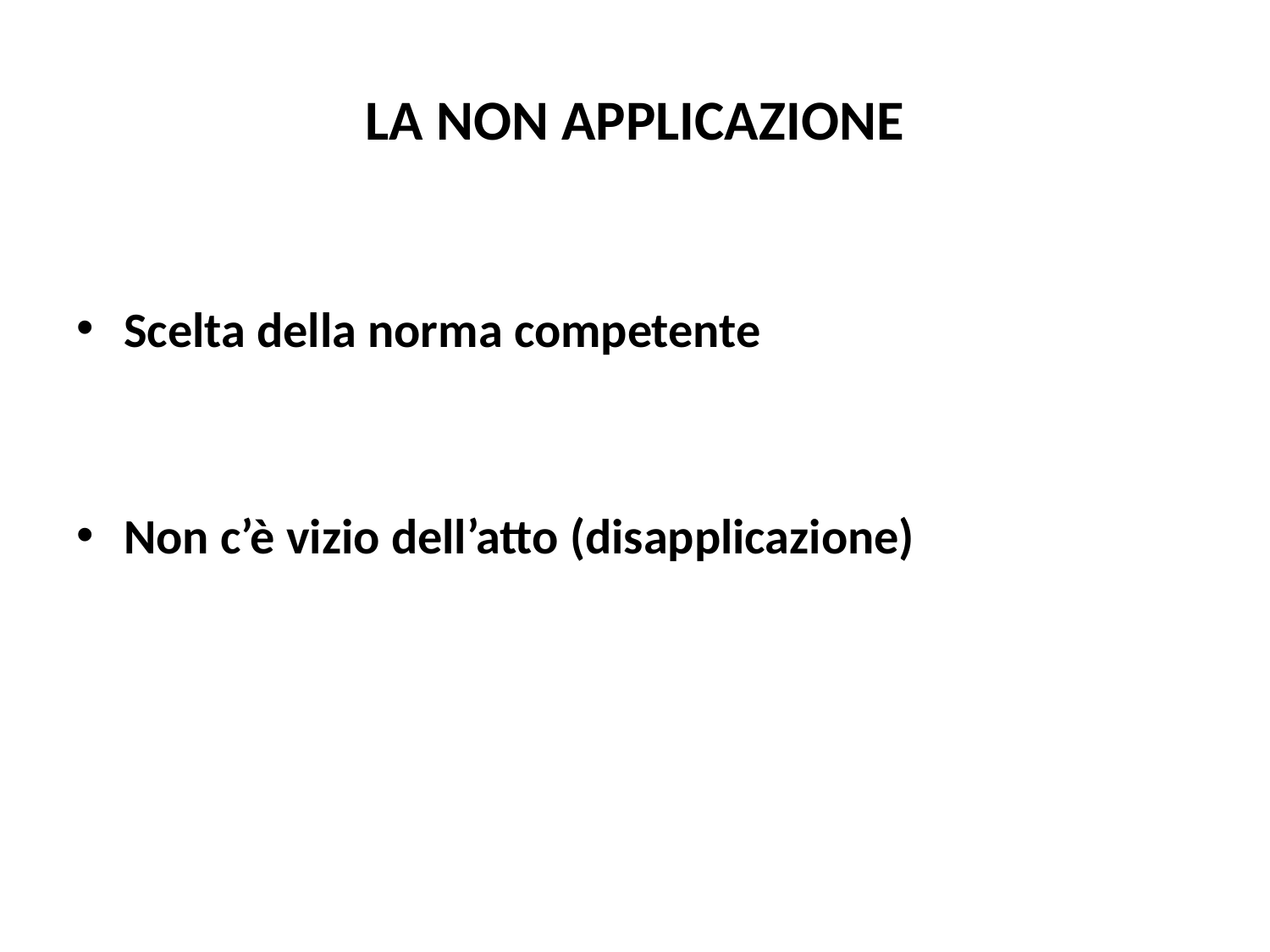

# LA NON APPLICAZIONE

Scelta della norma competente

Non c’è vizio dell’atto (disapplicazione)